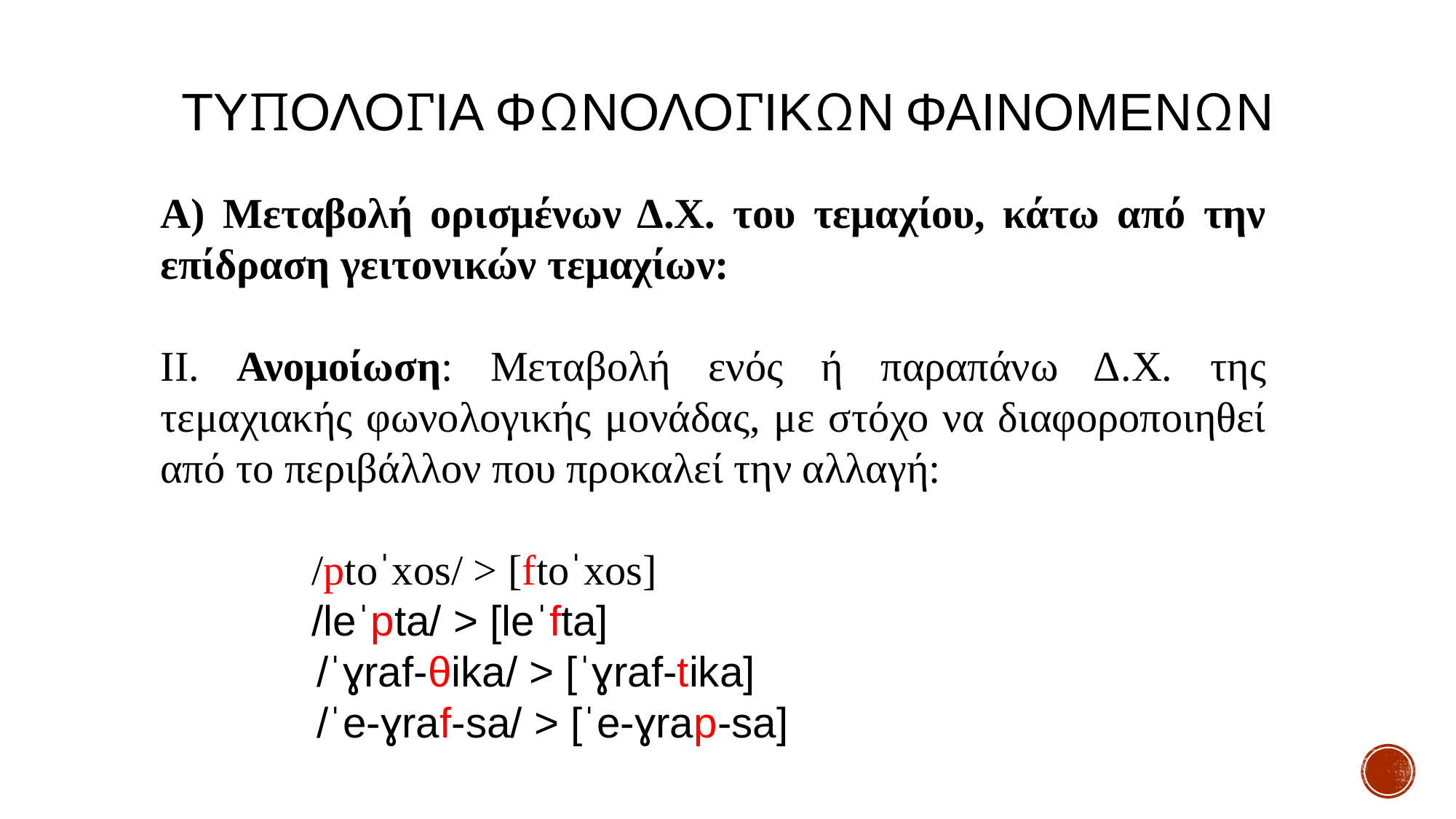

# Τυπολογια Φωνολογικων φαινΟμενων
Α) Μεταβολή ορισμένων Δ.Χ. του τεμαχίου, κάτω από την επίδραση γειτονικών τεμαχίων:

ΙI. Ανομοίωση: Μεταβολή ενός ή παραπάνω Δ.Χ. της τεμαχιακής φωνολογικής μονάδας, με στόχο να διαφοροποιηθεί από το περιβάλλον που προκαλεί την αλλαγή:

	    /ptoˈxos/ > [ftoˈxos]
	    /leˈpta/ > [leˈfta]
	    /ˈɣraf-θika/ > [ˈɣraf-tika]
	    /ˈe-ɣraf-sa/ > [ˈe-ɣrap-sa]